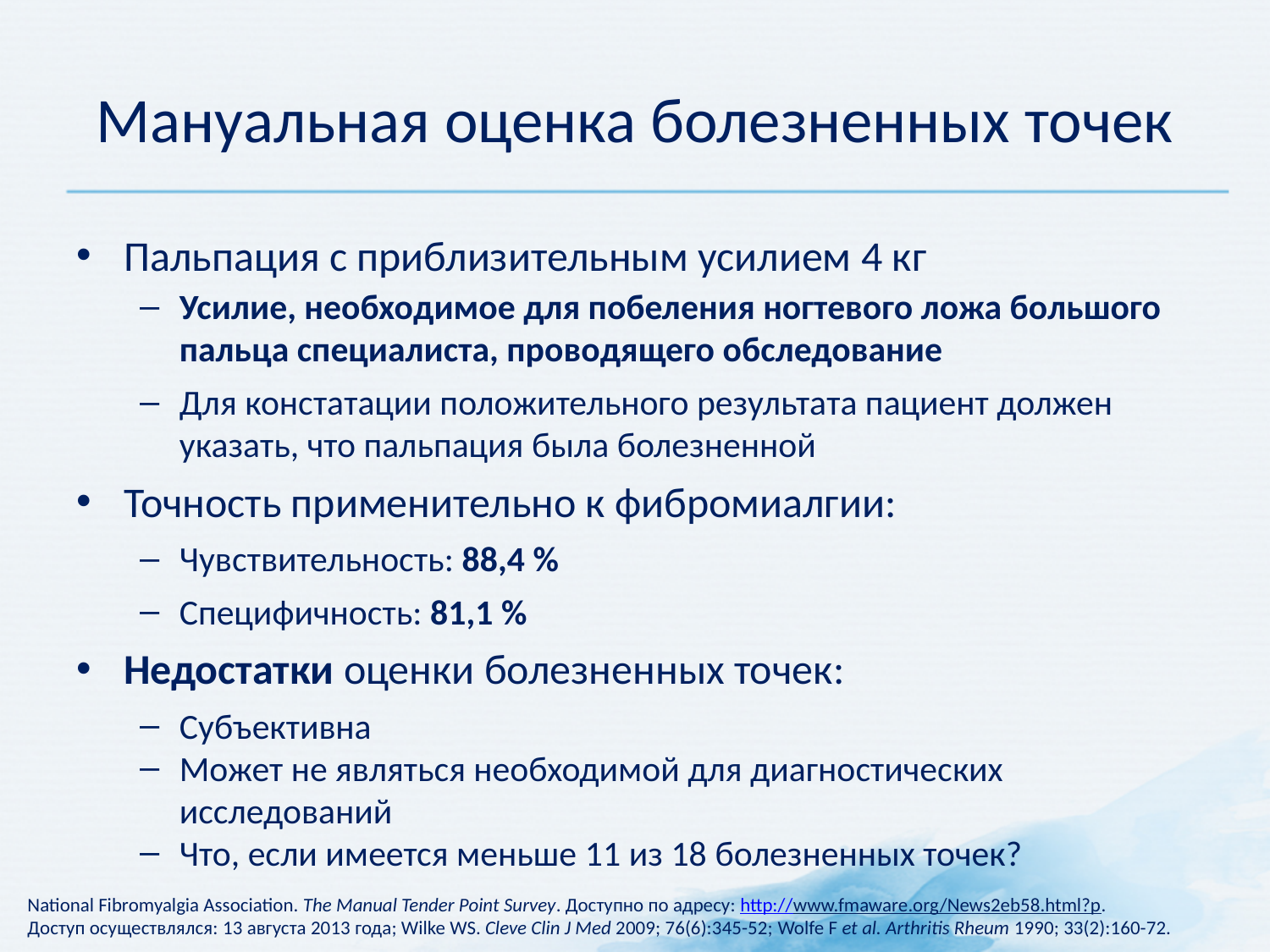

# Мануальная оценка болезненных точек
Пальпация с приблизительным усилием 4 кг
Усилие, необходимое для побеления ногтевого ложа большого пальца специалиста, проводящего обследование
Для констатации положительного результата пациент должен указать, что пальпация была болезненной
Точность применительно к фибромиалгии:
Чувствительность: 88,4 %
Специфичность: 81,1 %
Недостатки оценки болезненных точек:
Субъективна
Может не являться необходимой для диагностических исследований
Что, если имеется меньше 11 из 18 болезненных точек?
National Fibromyalgia Association. The Manual Tender Point Survey. Доступно по адресу: http://www.fmaware.org/News2eb58.html?p.
Доступ осуществлялся: 13 августа 2013 года; Wilke WS. Cleve Clin J Med 2009; 76(6):345-52; Wolfe F et al. Arthritis Rheum 1990; 33(2):160-72.